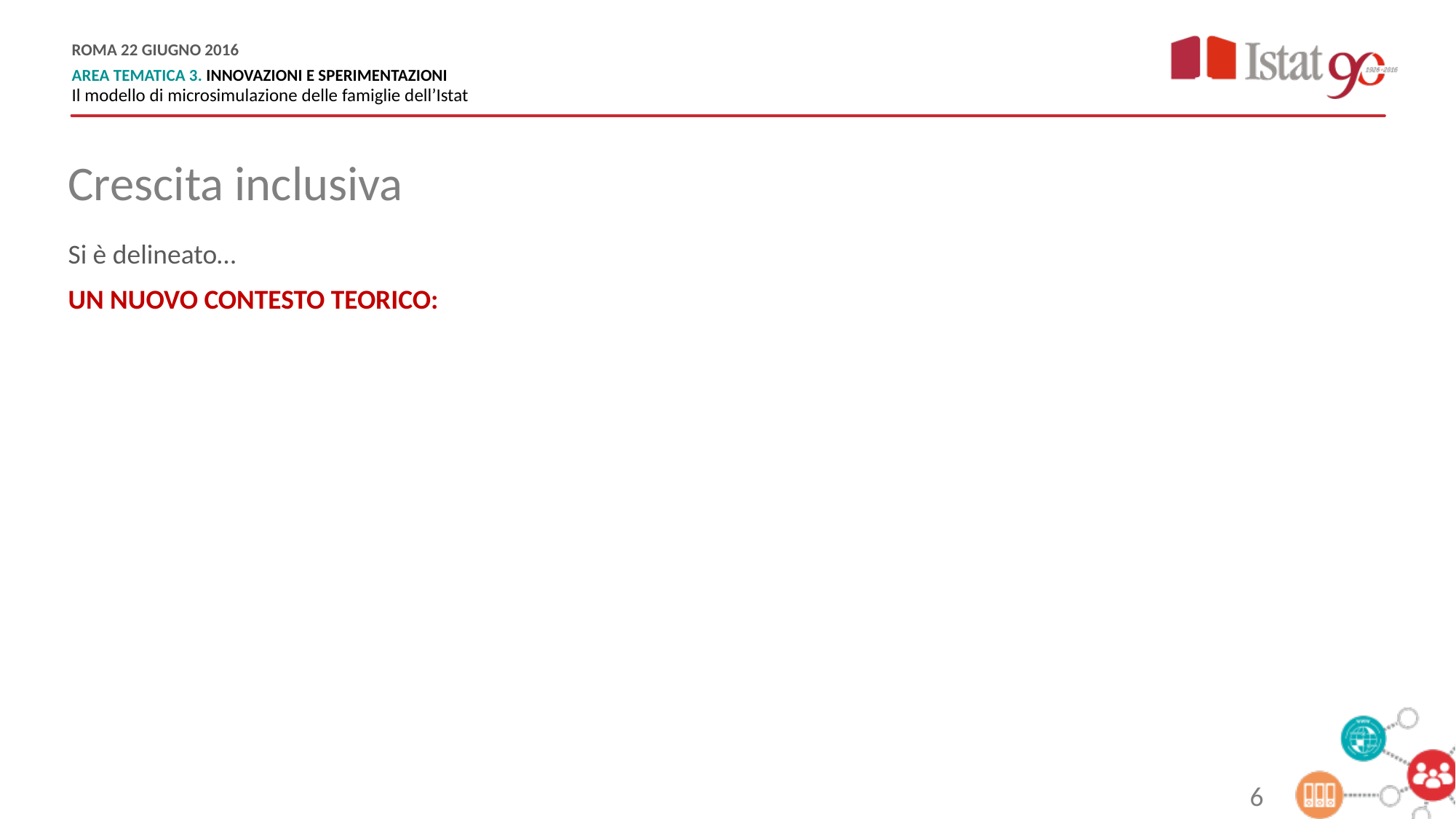

Crescita inclusiva
Si è delineato…
UN NUOVO CONTESTO TEORICO:
6